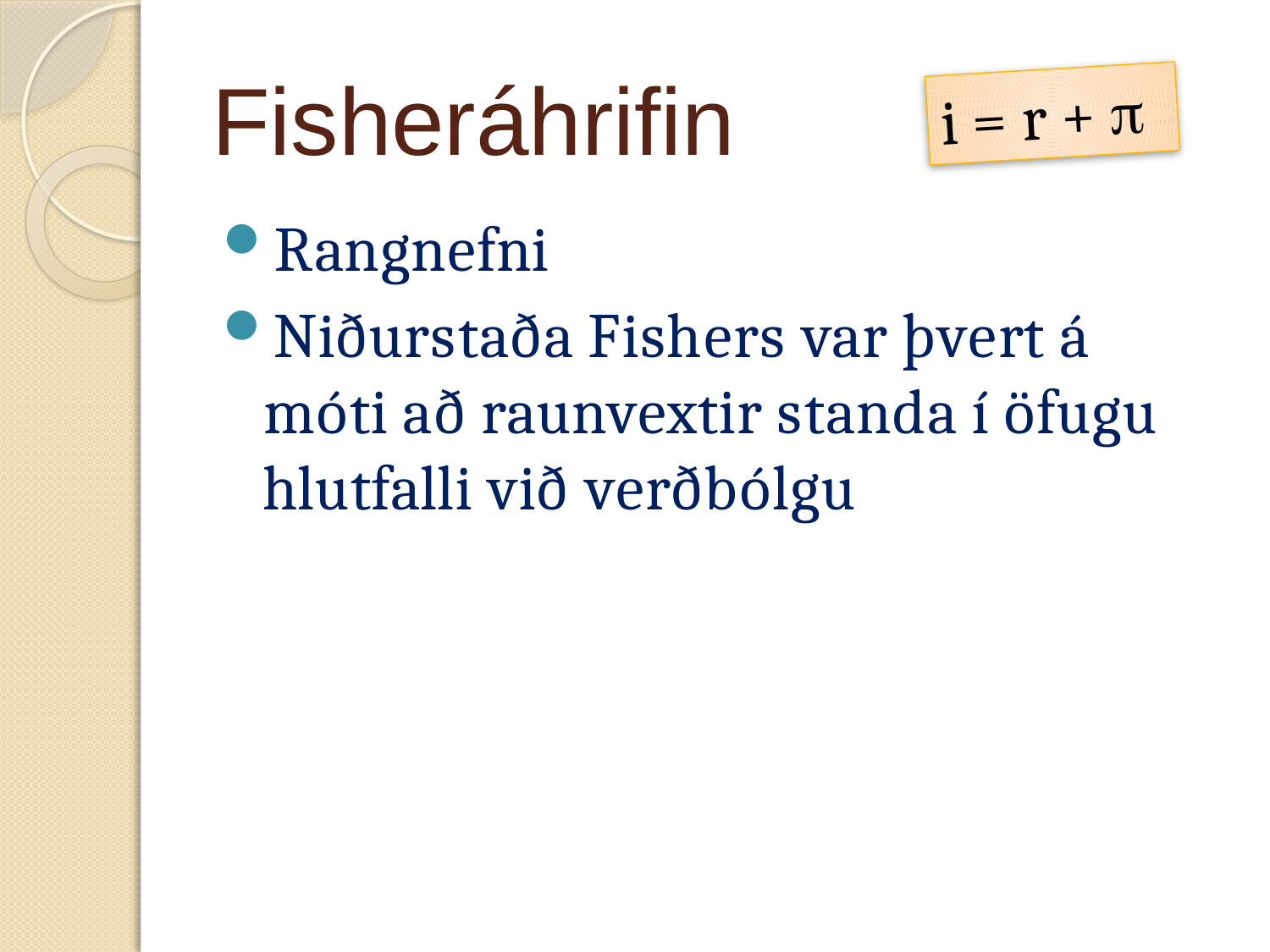

# Fisheráhrifin
i = r + π
Rangnefni
Niðurstaða Fishers var þvert á móti að raunvextir standa í öfugu hlutfalli við verðbólgu